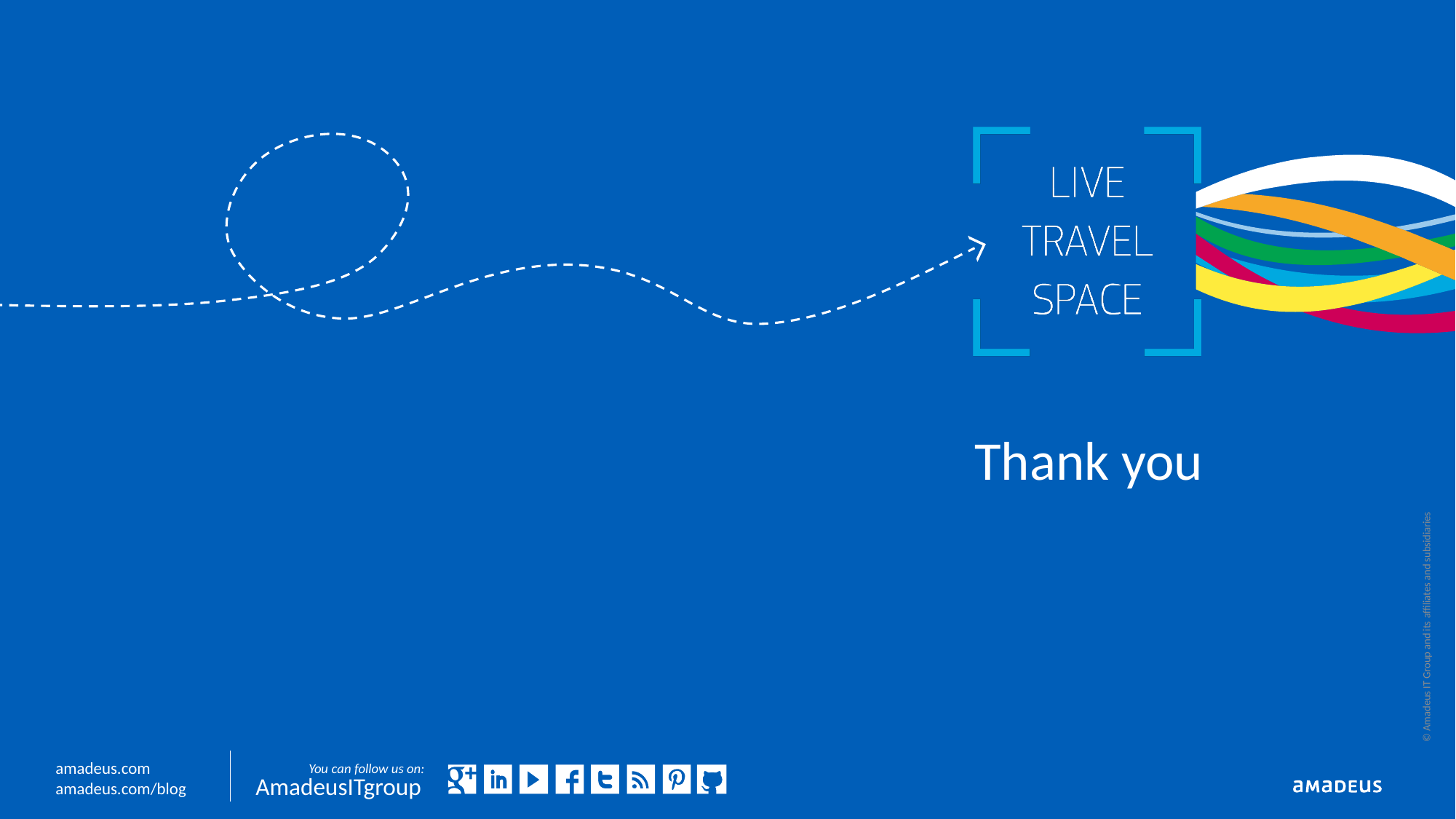

# Thank you
© Amadeus IT Group and its affiliates and subsidiaries
amadeus.com
amadeus.com/blog
You can follow us on:
AmadeusITgroup
265ced1609a17cf1a5979880a2ad364653895ae8